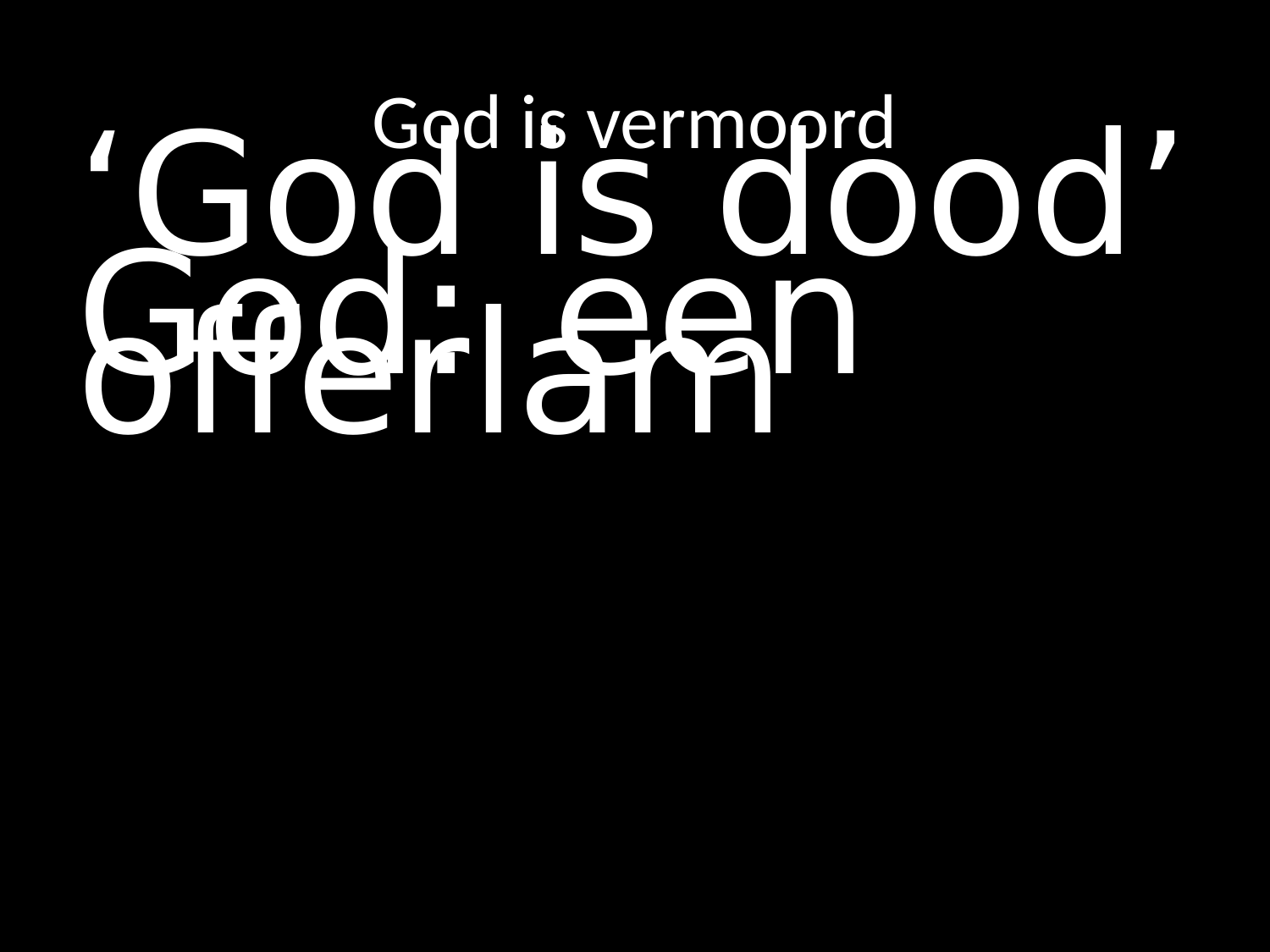

# God is vermoord
‘God is dood’

God:	een offerlam